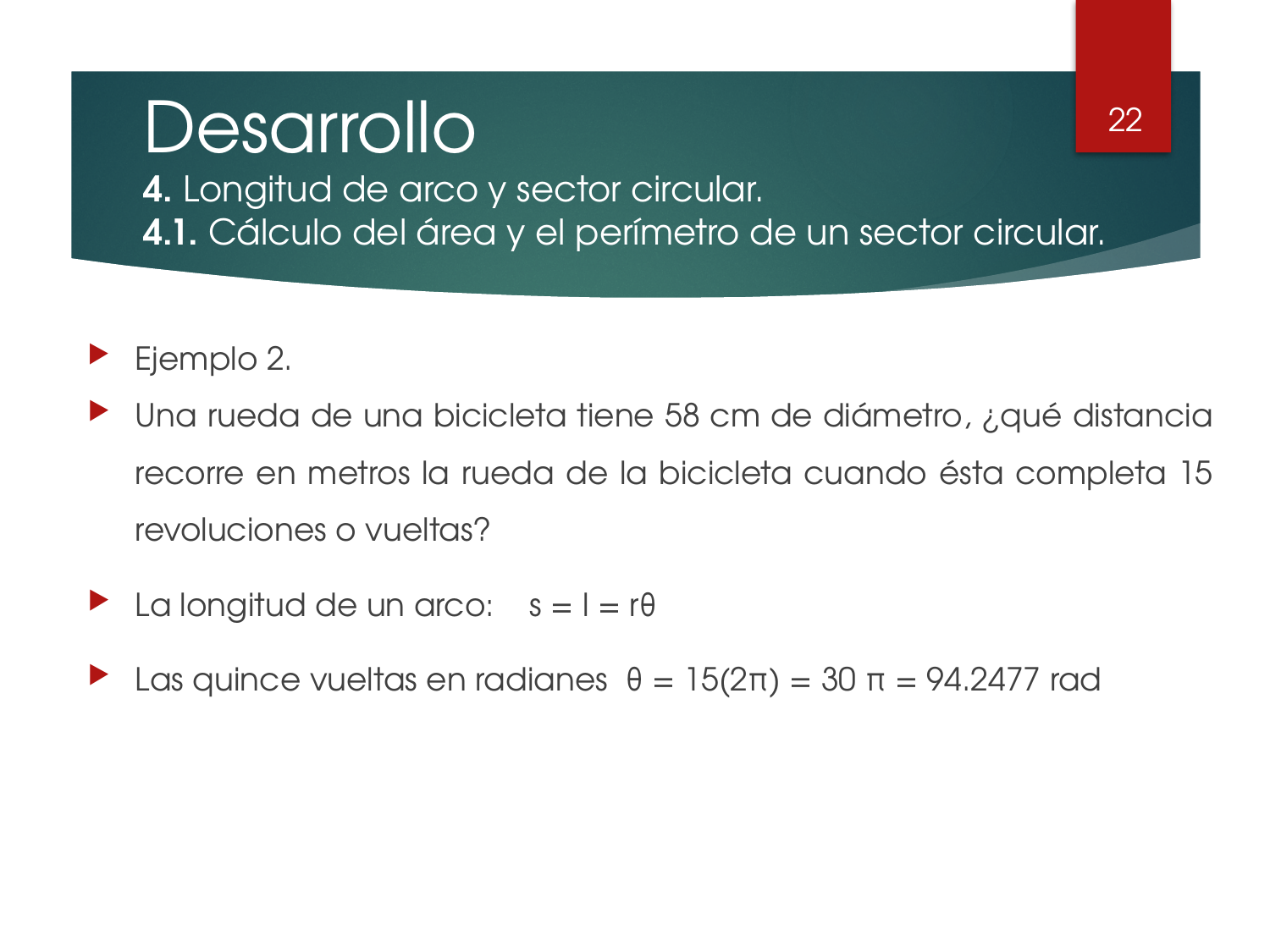

Desarrollo
4. Longitud de arco y sector circular.
4.1. Cálculo del área y el perímetro de un sector circular.
22
Ejemplo 2.

Una rueda de una bicicleta tiene 58 cm de diámetro, ¿qué distancia recorre en metros la rueda de la bicicleta cuando ésta completa 15 revoluciones o vueltas?
La longitud de un arco:    s = l = rθ
Las quince vueltas en radianes  θ = 15(2π) = 30 π = 94.2477 rad
22